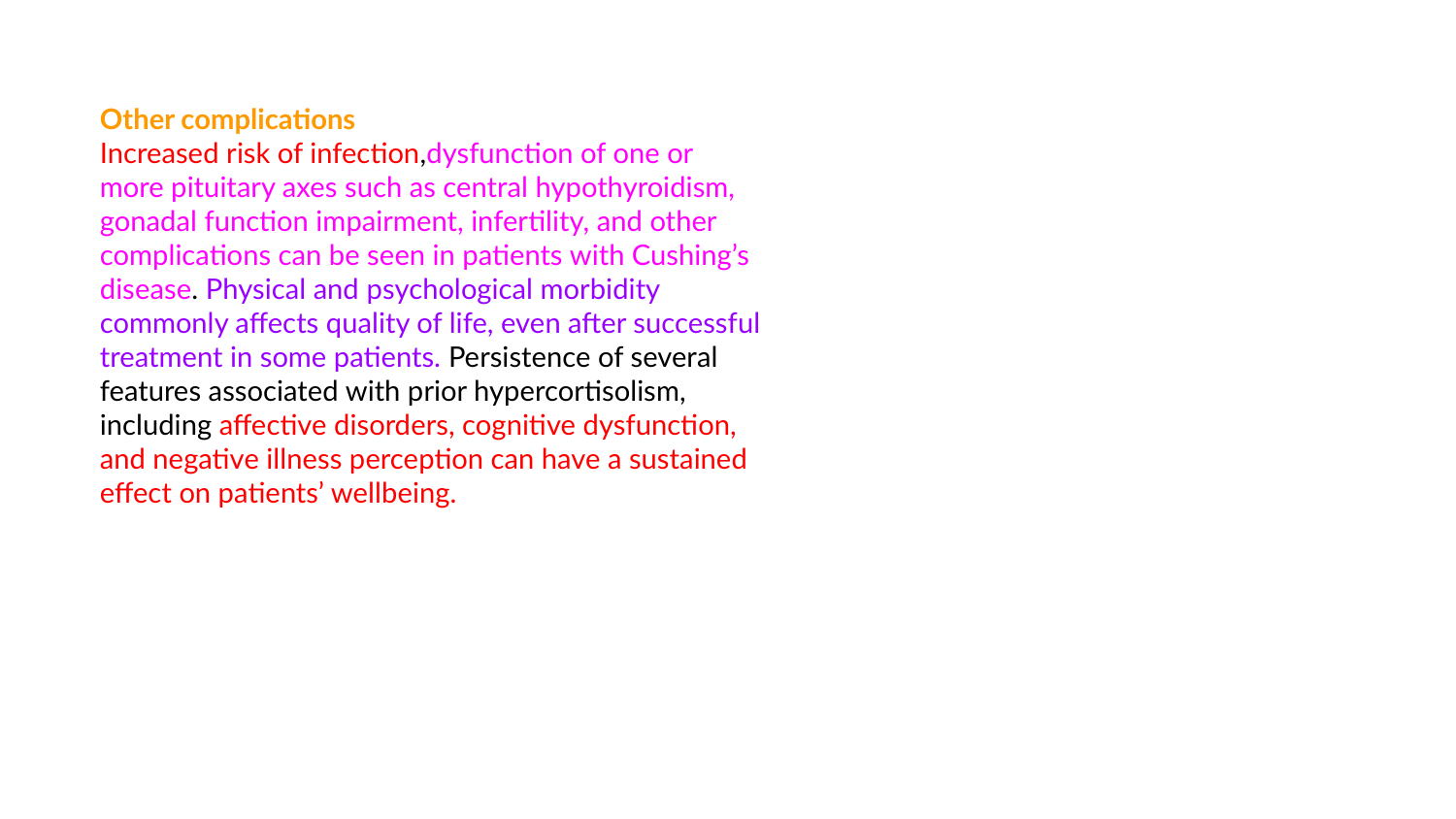

Other complications
Increased risk of infection,dysfunction of one or
more pituitary axes such as central hypothyroidism,
gonadal function impairment, infertility, and other
complications can be seen in patients with Cushing’s
disease. Physical and psychological morbidity
commonly affects quality of life, even after successful
treatment in some patients. Persistence of several
features associated with prior hypercortisolism,
including affective disorders, cognitive dysfunction,
and negative illness perception can have a sustained
effect on patients’ wellbeing.